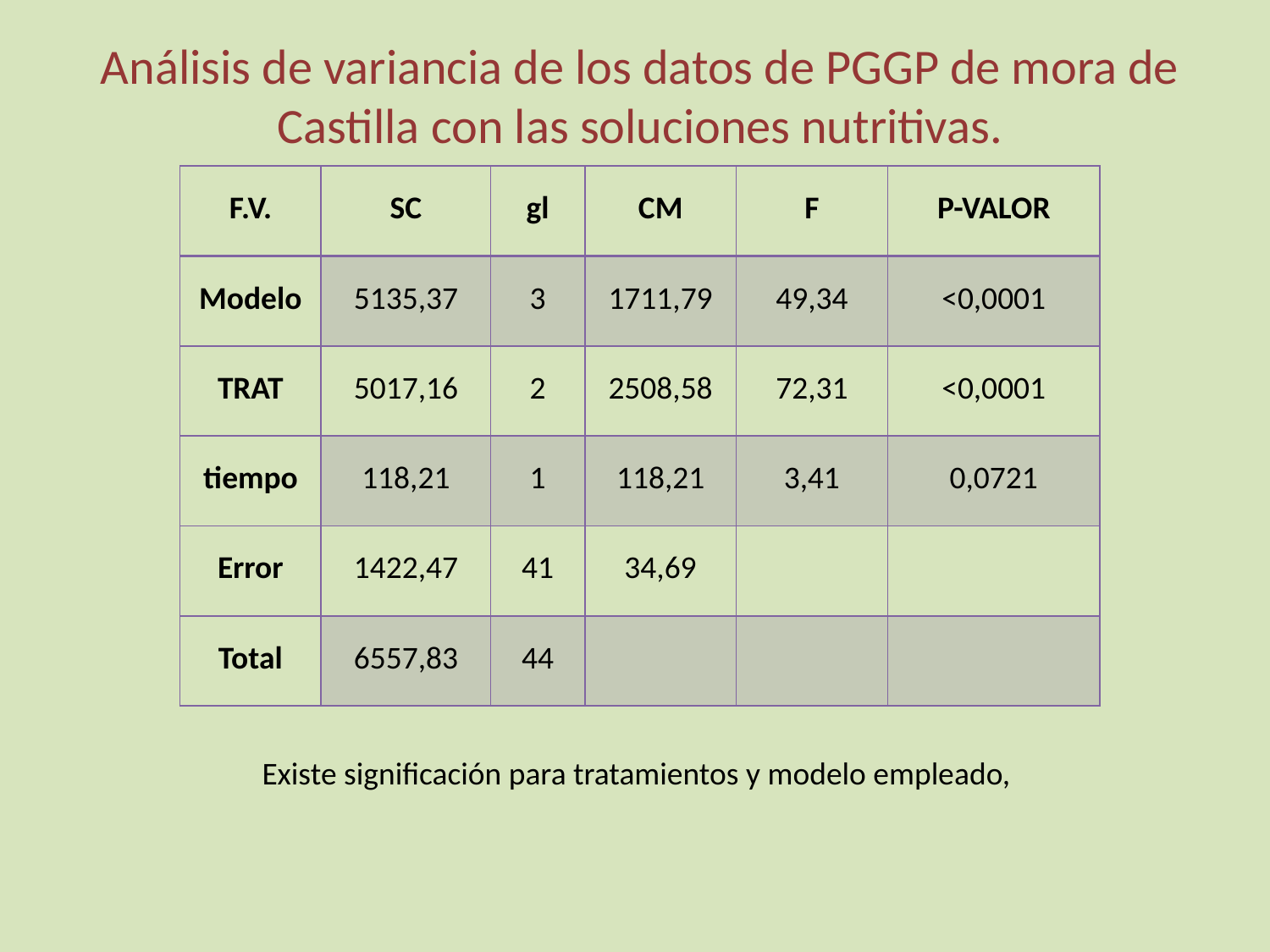

# Análisis de variancia de los datos de PGGP de mora de Castilla con las soluciones nutritivas.
| F.V. | SC | gl | CM | F | P-VALOR |
| --- | --- | --- | --- | --- | --- |
| Modelo | 5135,37 | 3 | 1711,79 | 49,34 | <0,0001 |
| TRAT | 5017,16 | 2 | 2508,58 | 72,31 | <0,0001 |
| tiempo | 118,21 | 1 | 118,21 | 3,41 | 0,0721 |
| Error | 1422,47 | 41 | 34,69 |  |  |
| Total | 6557,83 | 44 |  |  |  |
Existe significación para tratamientos y modelo empleado,